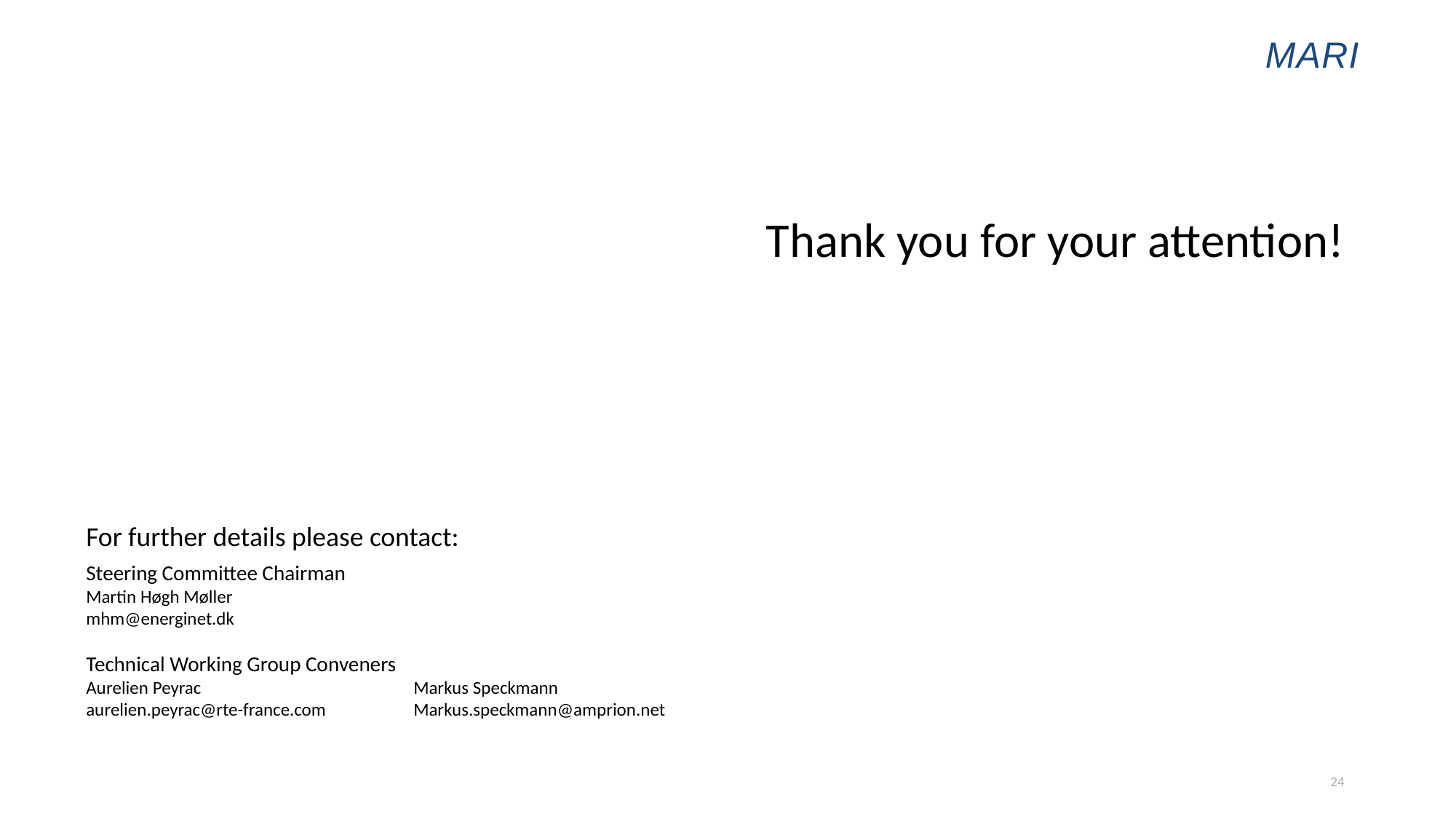

Thank you for your attention!

For further details please contact:
Steering Committee Chairman
Martin Høgh Møller
mhm@energinet.dk

Technical Working Group Conveners
Aurelien Peyrac		Markus Speckmann
aurelien.peyrac@rte-france.com 	Markus.speckmann@amprion.net

24